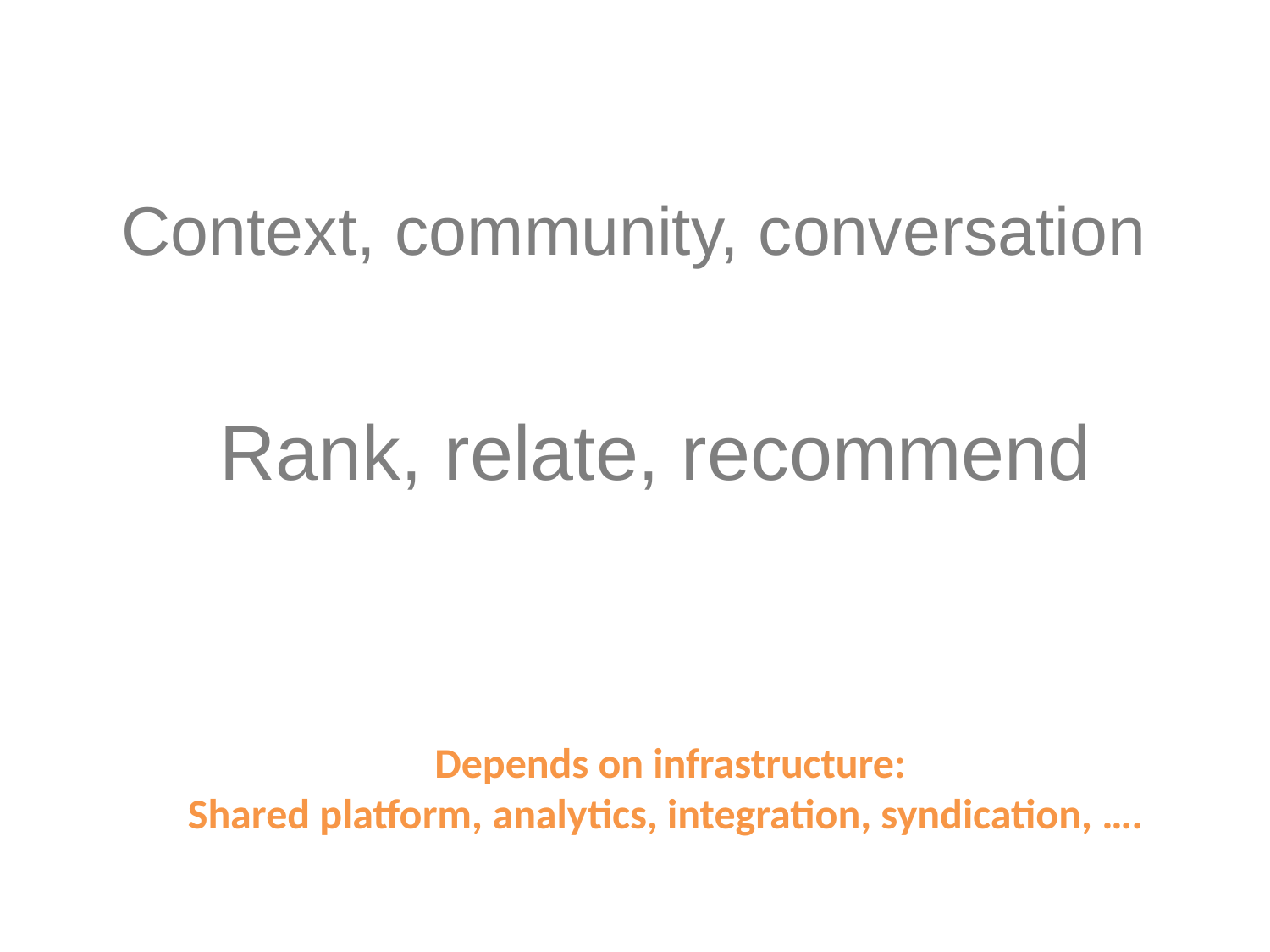

# Context, community, conversation
Rank, relate, recommend
Depends on infrastructure:
Shared platform, analytics, integration, syndication, ….